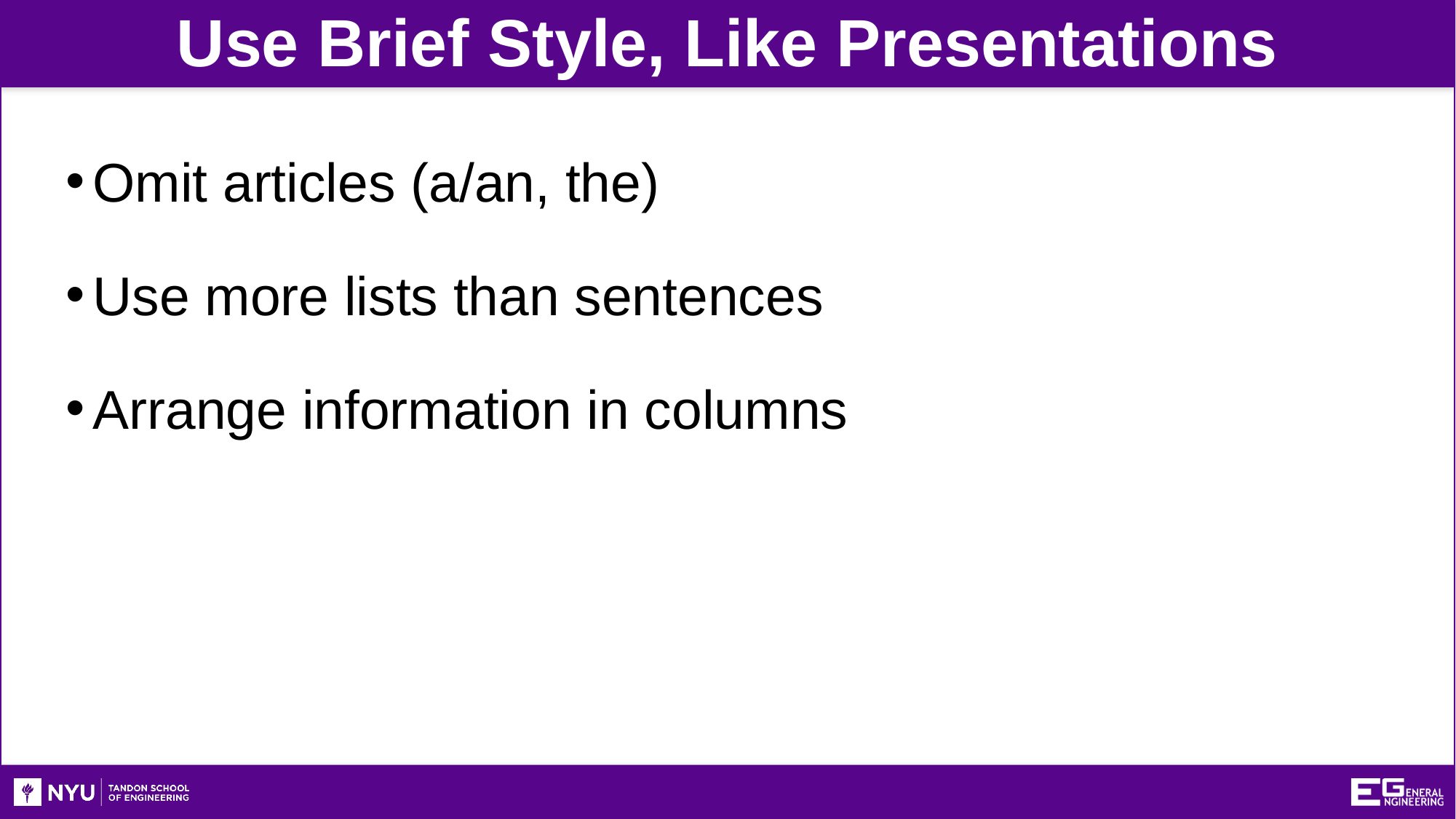

Use Brief Style, Like Presentations
Omit articles (a/an, the)
Use more lists than sentences
Arrange information in columns